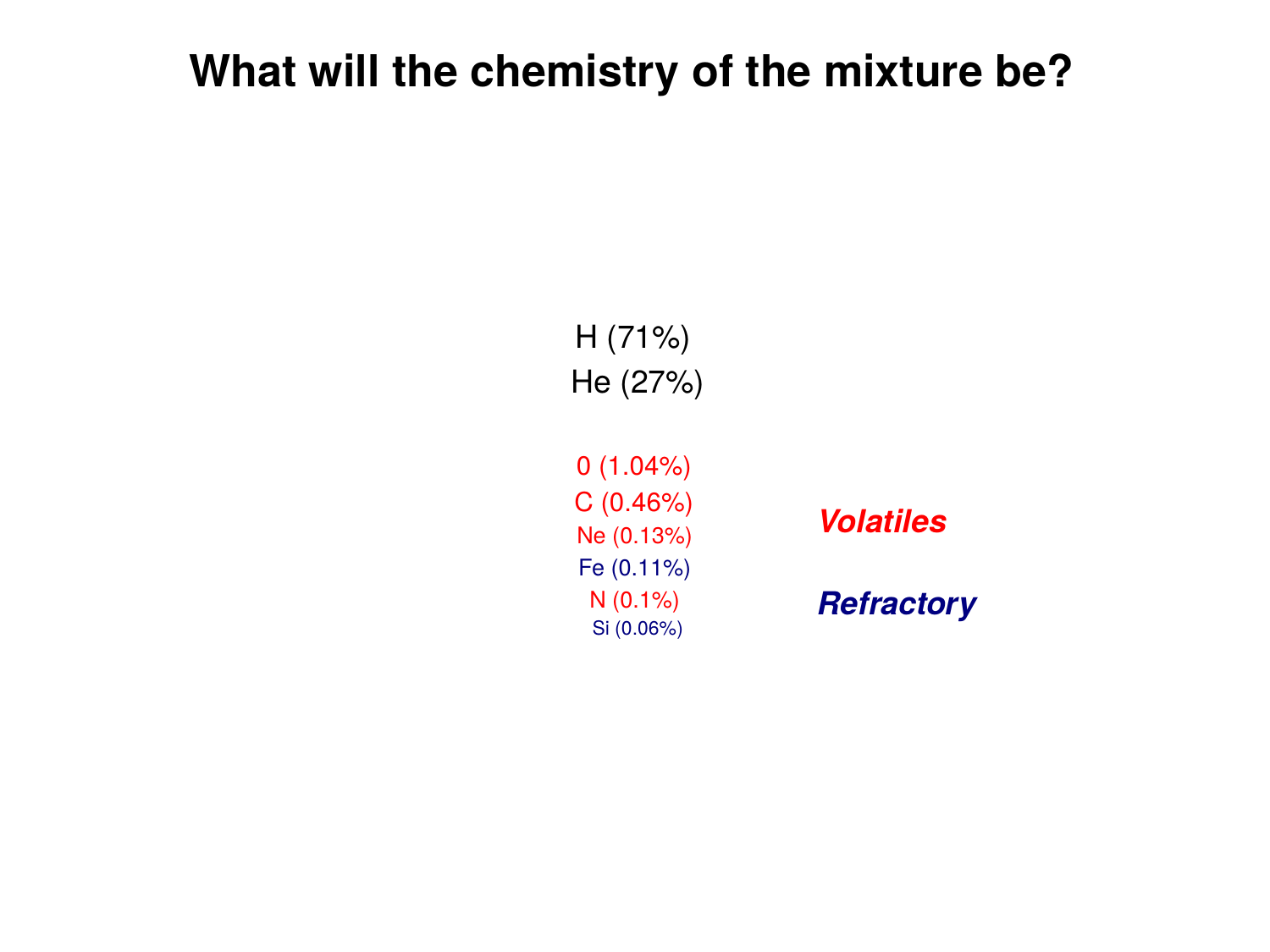

What will the chemistry of the mixture be?

H (71%)
He (27%)

0 (1.04%)
C (0.46%)
Ne (0.13%)
Fe (0.11%)
N (0.1%)
Si (0.06%)

Volatiles

Refractory